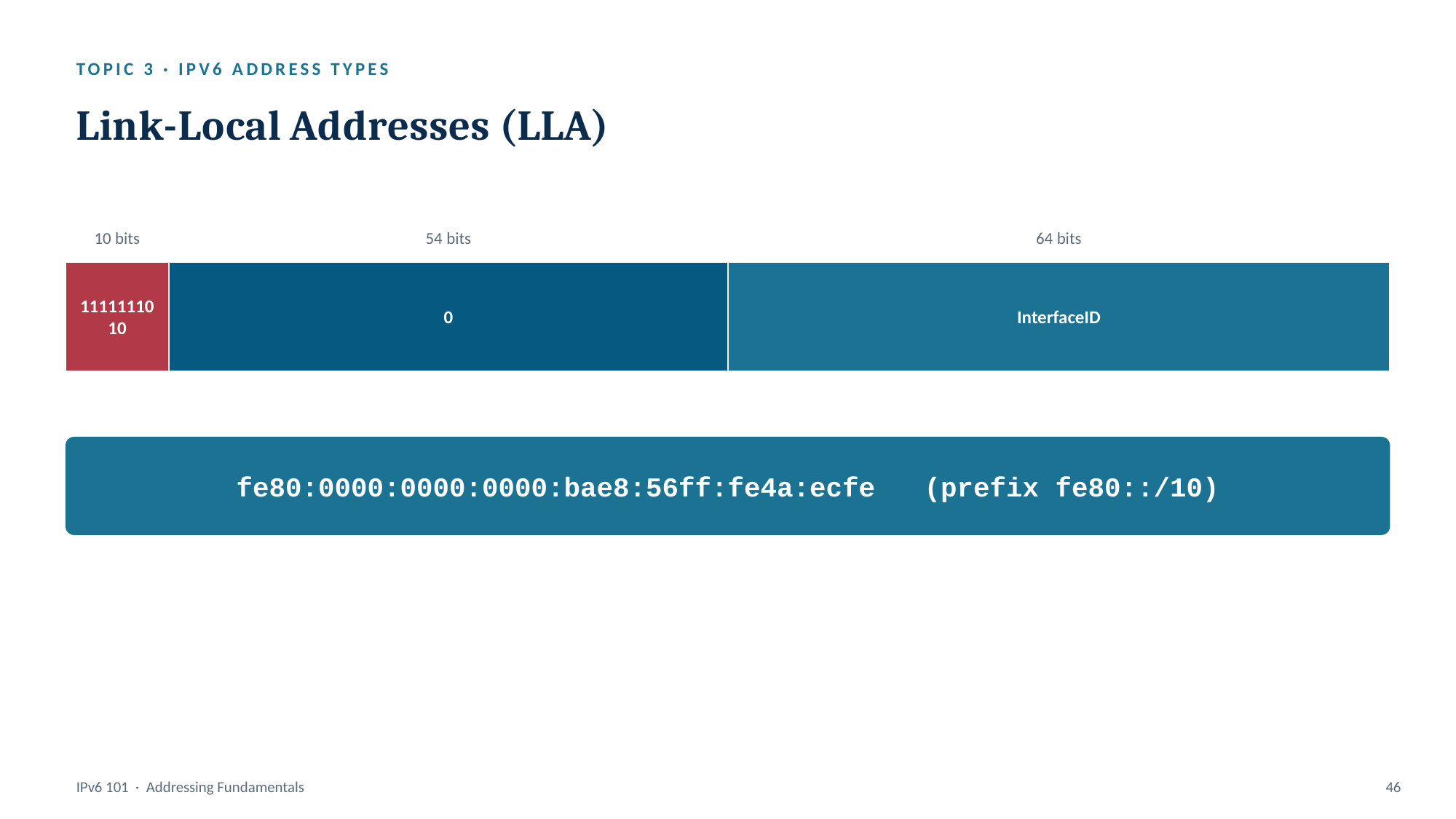

TOPIC 3 · IPV6 ADDRESS TYPES
Link-Local Addresses (LLA)
10 bits
54 bits
64 bits

1111111010

0

InterfaceID

fe80:0000:0000:0000:bae8:56ff:fe4a:ecfe   (prefix fe80::/10)
IPv6 101  ·  Addressing Fundamentals
46